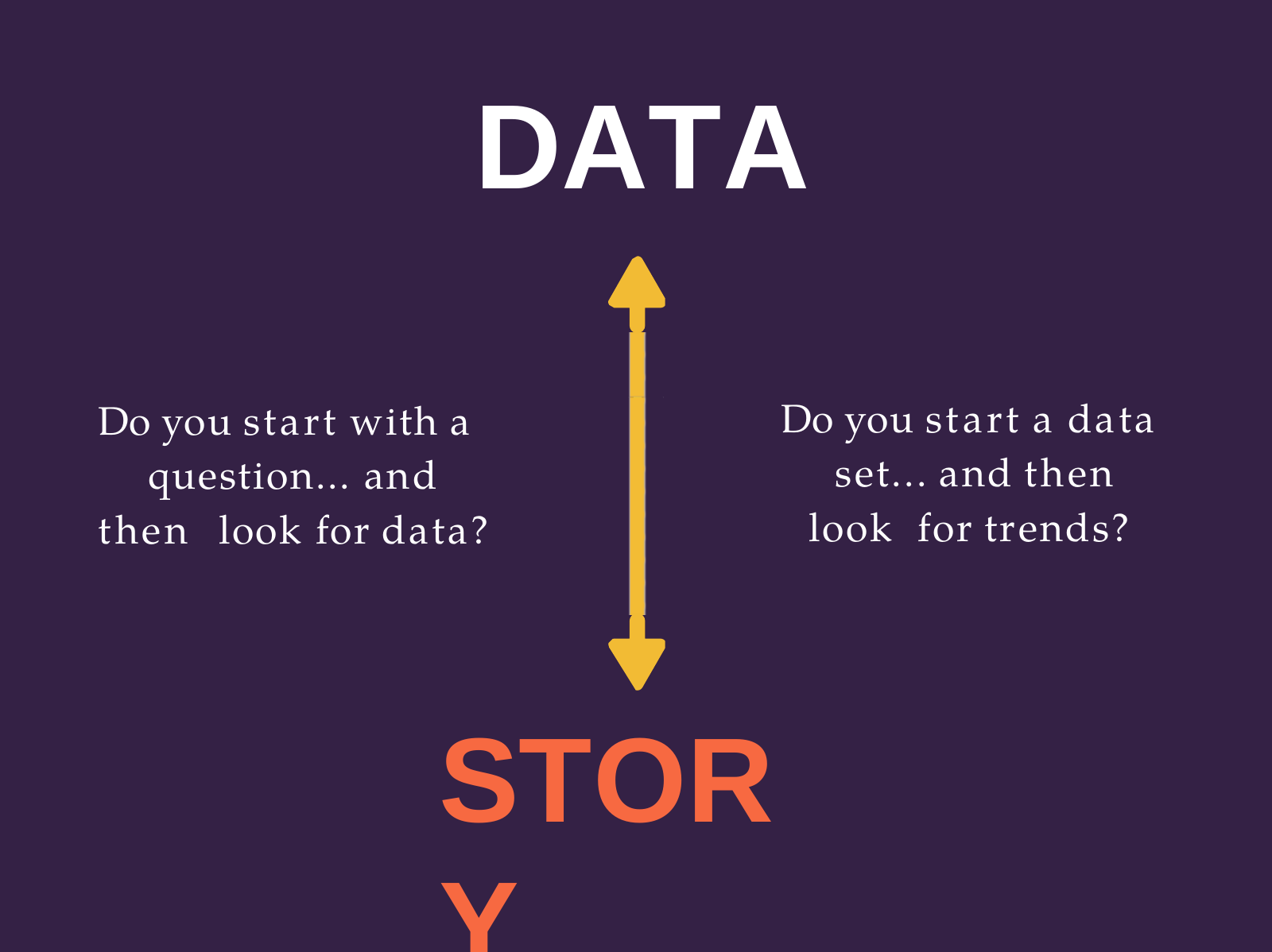

# DATA

Do you start a data  set... and then look  for trends?
Do you start with a  question... and then  look for data?

STORY